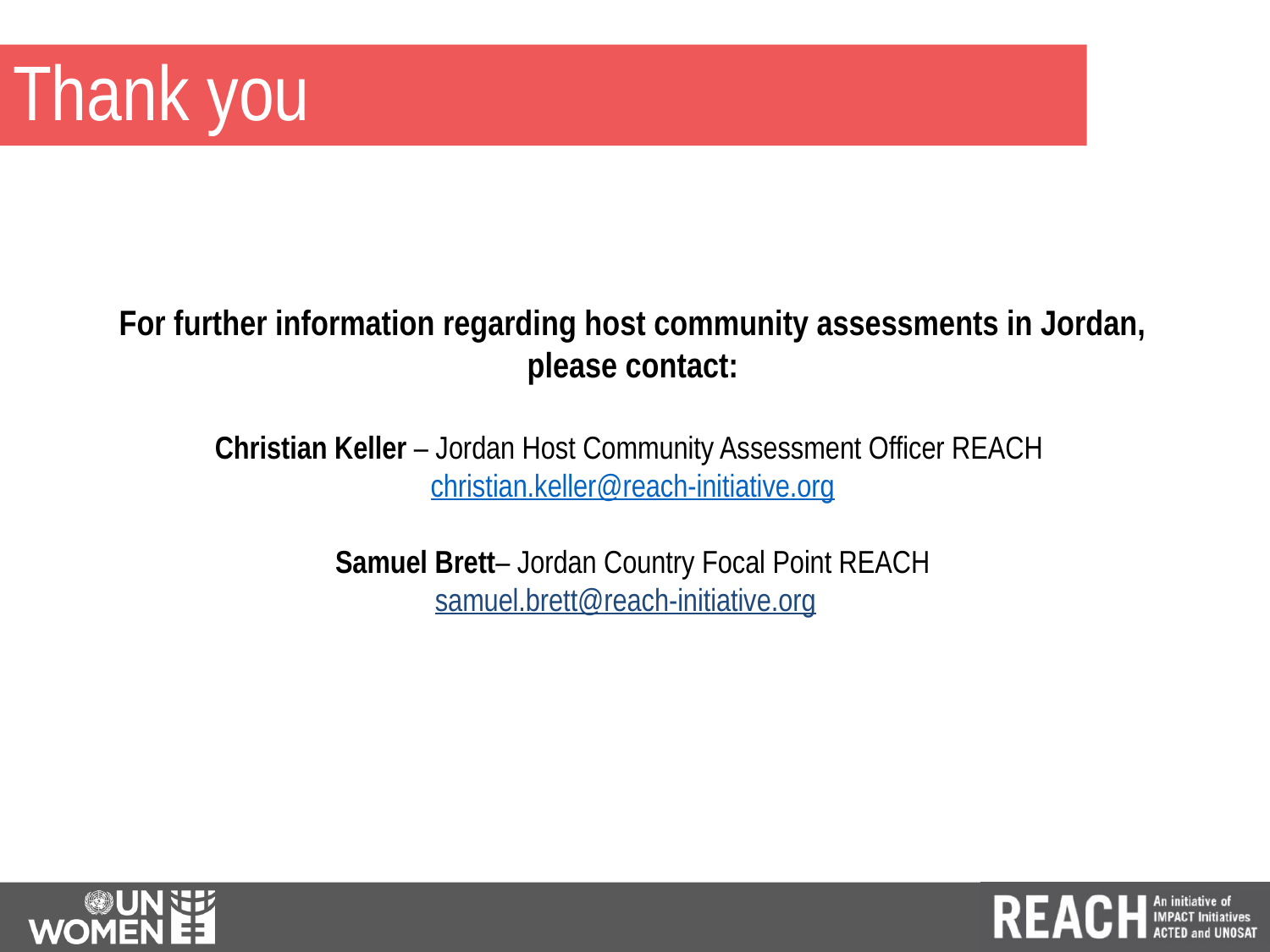

# Thank you
For further information regarding host community assessments in Jordan, please contact:

Christian Keller – Jordan Host Community Assessment Officer REACH
christian.keller@reach-initiative.org

Samuel Brett– Jordan Country Focal Point REACH
samuel.brett@reach-initiative.org